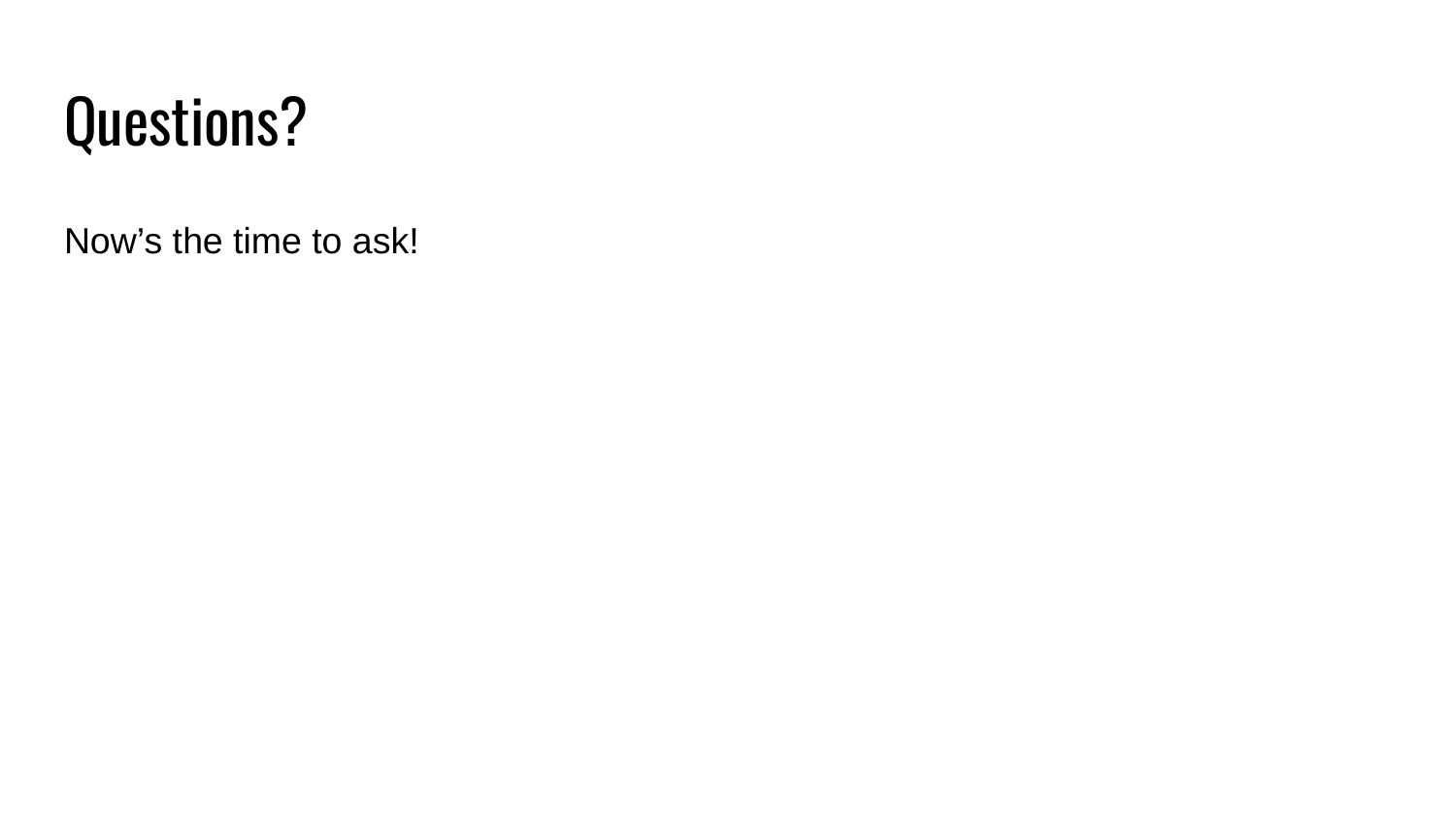

# Questions?
Now’s the time to ask!